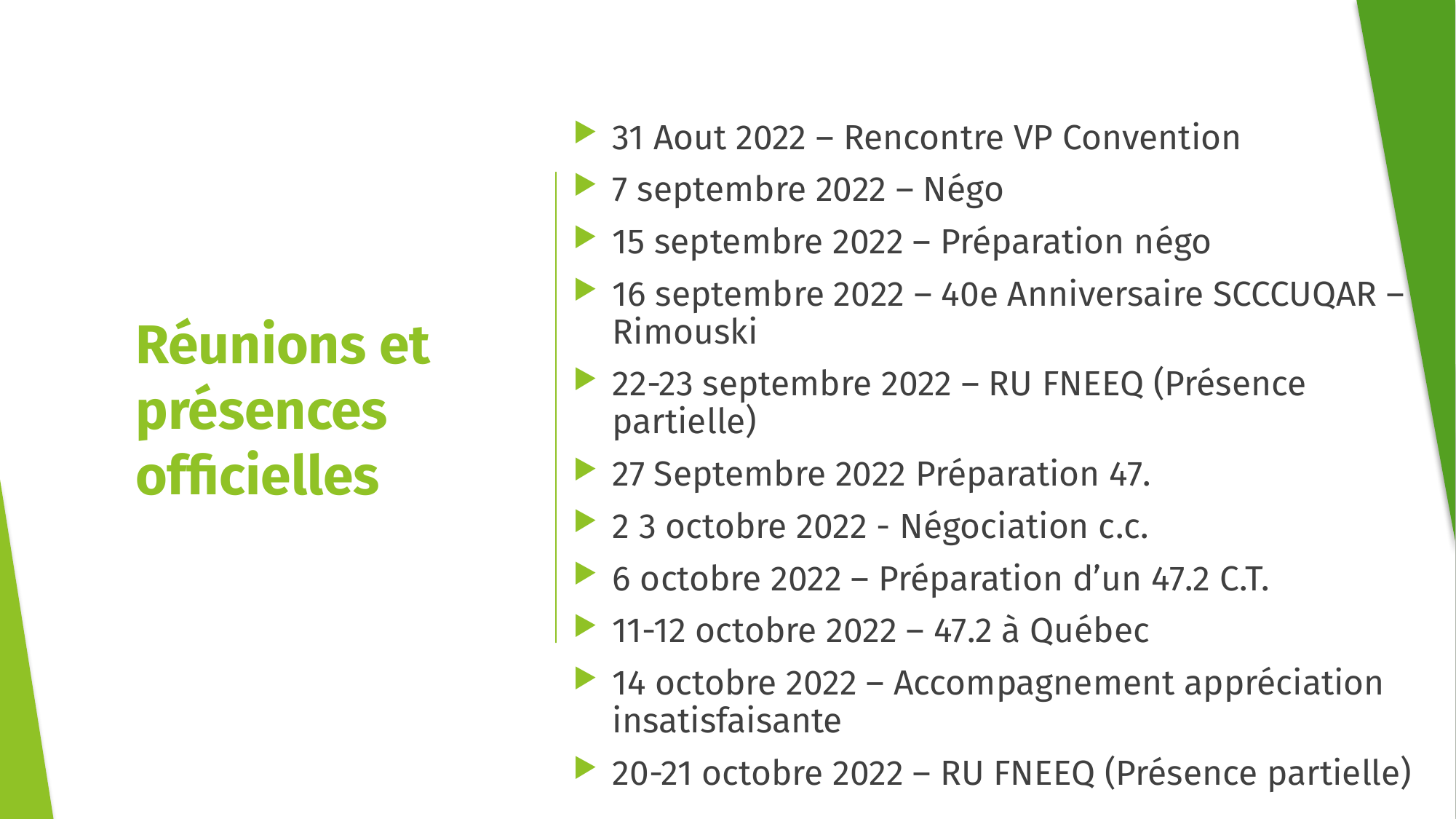

31 Aout 2022 – Rencontre VP Convention
7 septembre 2022 – Négo
15 septembre 2022 – Préparation négo
16 septembre 2022 – 40e Anniversaire SCCCUQAR – Rimouski
22-23 septembre 2022 – RU FNEEQ (Présence partielle)
27 Septembre 2022 Préparation 47.
2 3 octobre 2022 - Négociation c.c.
6 octobre 2022 – Préparation d’un 47.2 C.T.
11-12 octobre 2022 – 47.2 à Québec
14 octobre 2022 – Accompagnement appréciation insatisfaisante
20-21 octobre 2022 – RU FNEEQ (Présence partielle)
# Réunions et présences officielles